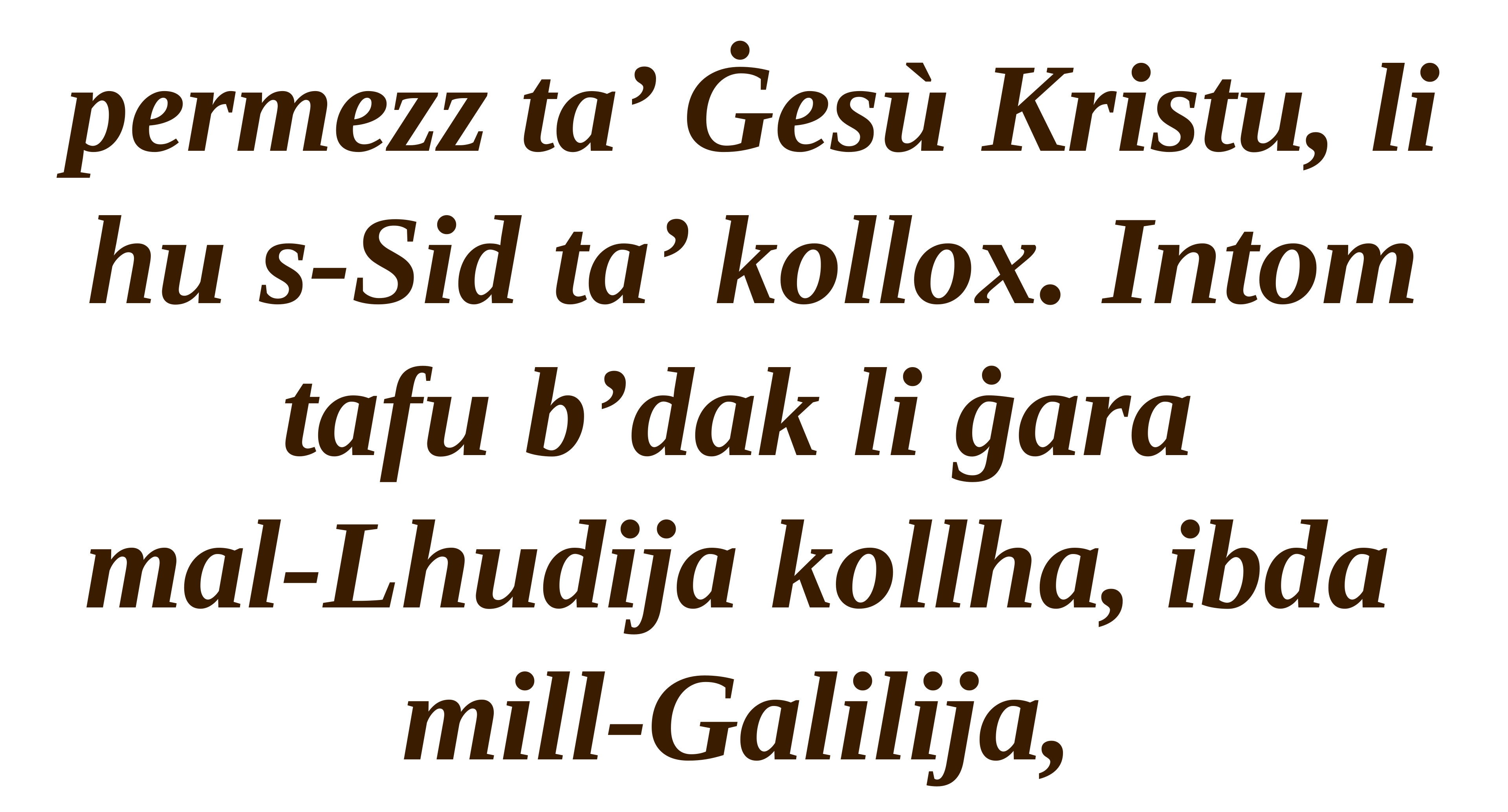

permezz ta’ Ġesù Kristu, li hu s-Sid ta’ kollox. Intom tafu b’dak li ġara
mal-Lhudija kollha, ibda
mill-Galilija,